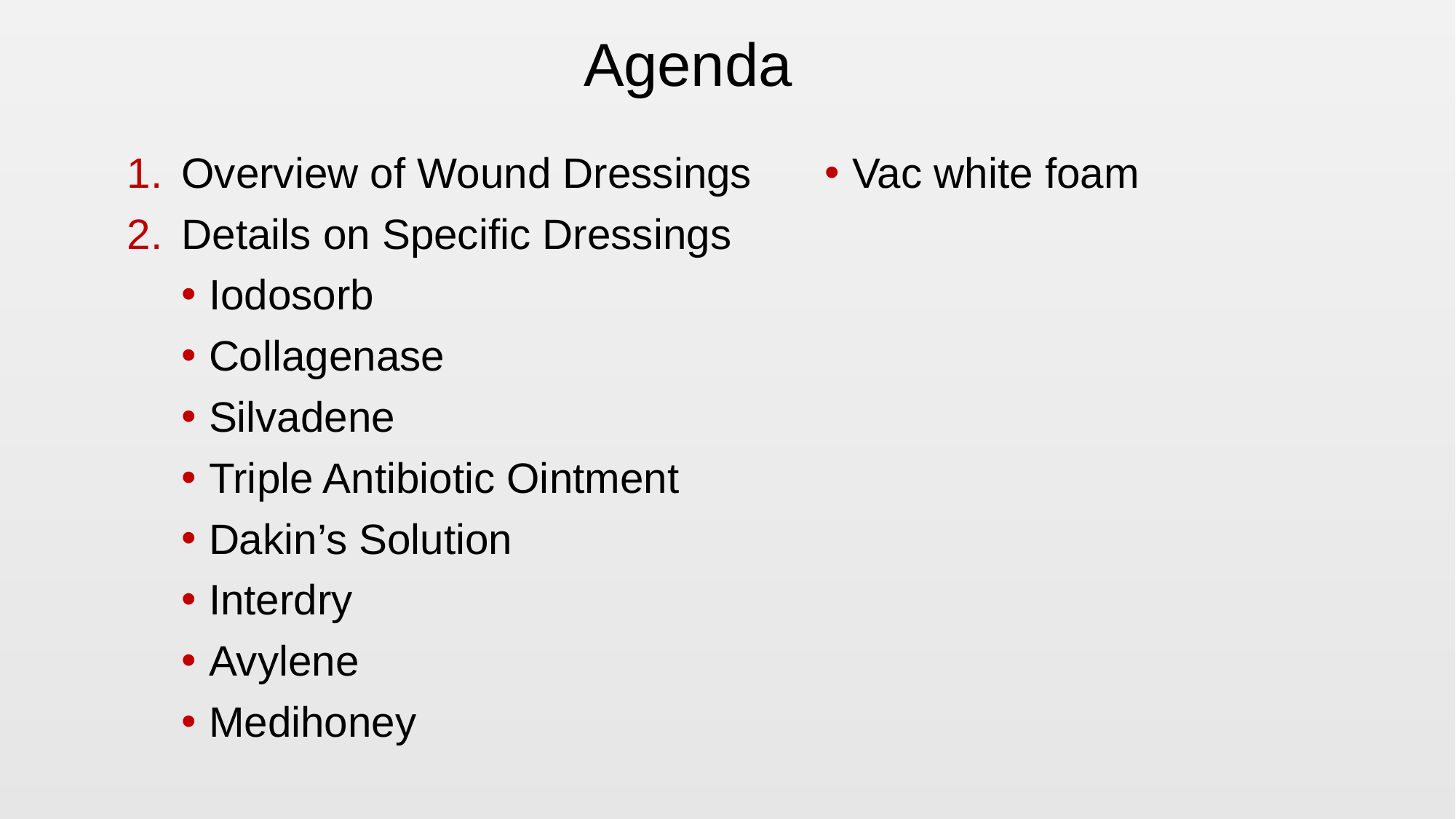

# Agenda
Overview of Wound Dressings
Details on Specific Dressings
Iodosorb
Collagenase
Silvadene
Triple Antibiotic Ointment
Dakin’s Solution
Interdry
Avylene
Medihoney
Vac white foam